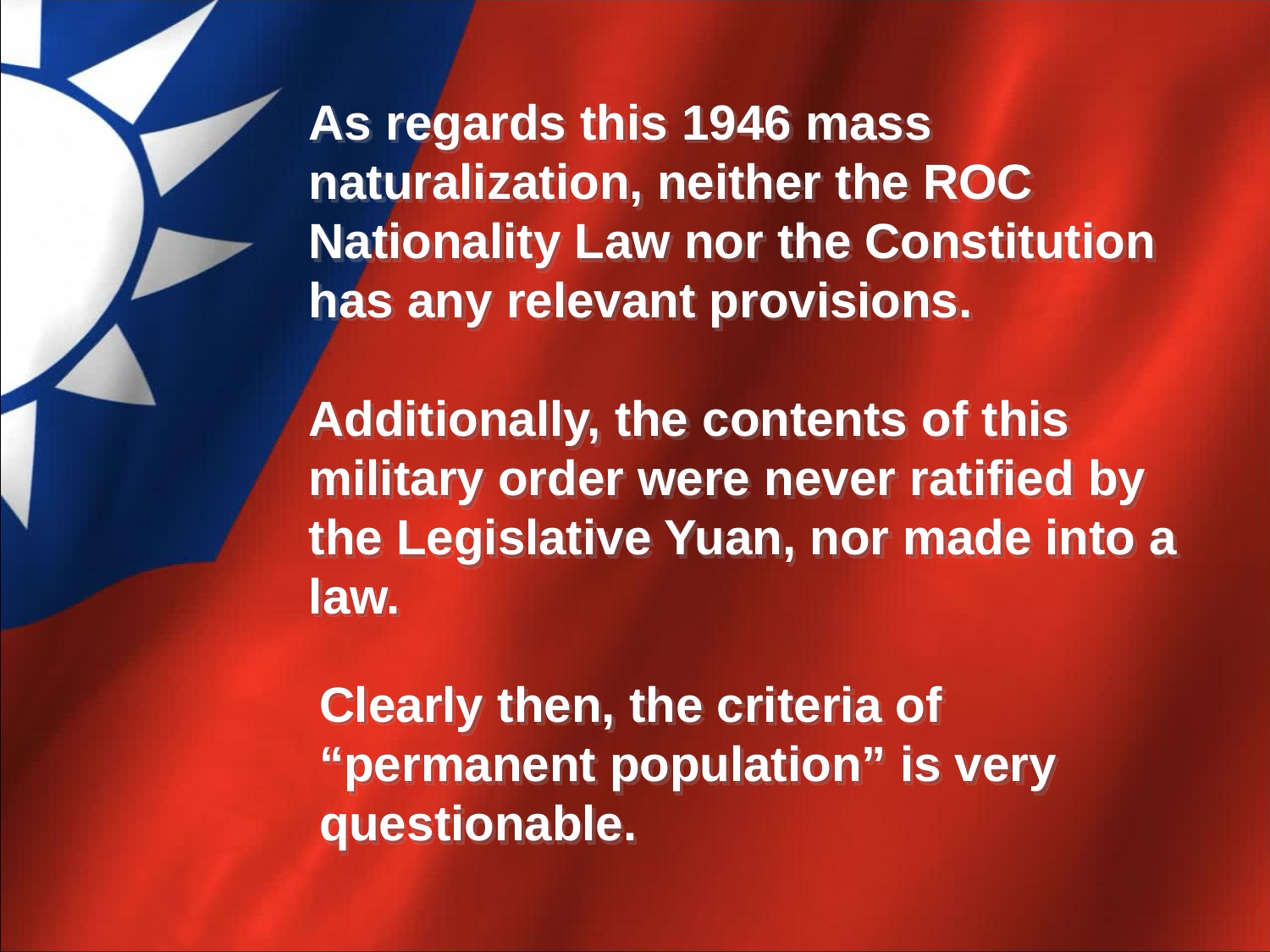

As regards this 1946 mass naturalization, neither the ROC Nationality Law nor the Constitution has any relevant provisions.
Additionally, the contents of this military order were never ratified by the Legislative Yuan, nor made into a law.
Clearly then, the criteria of “permanent population” is very questionable.